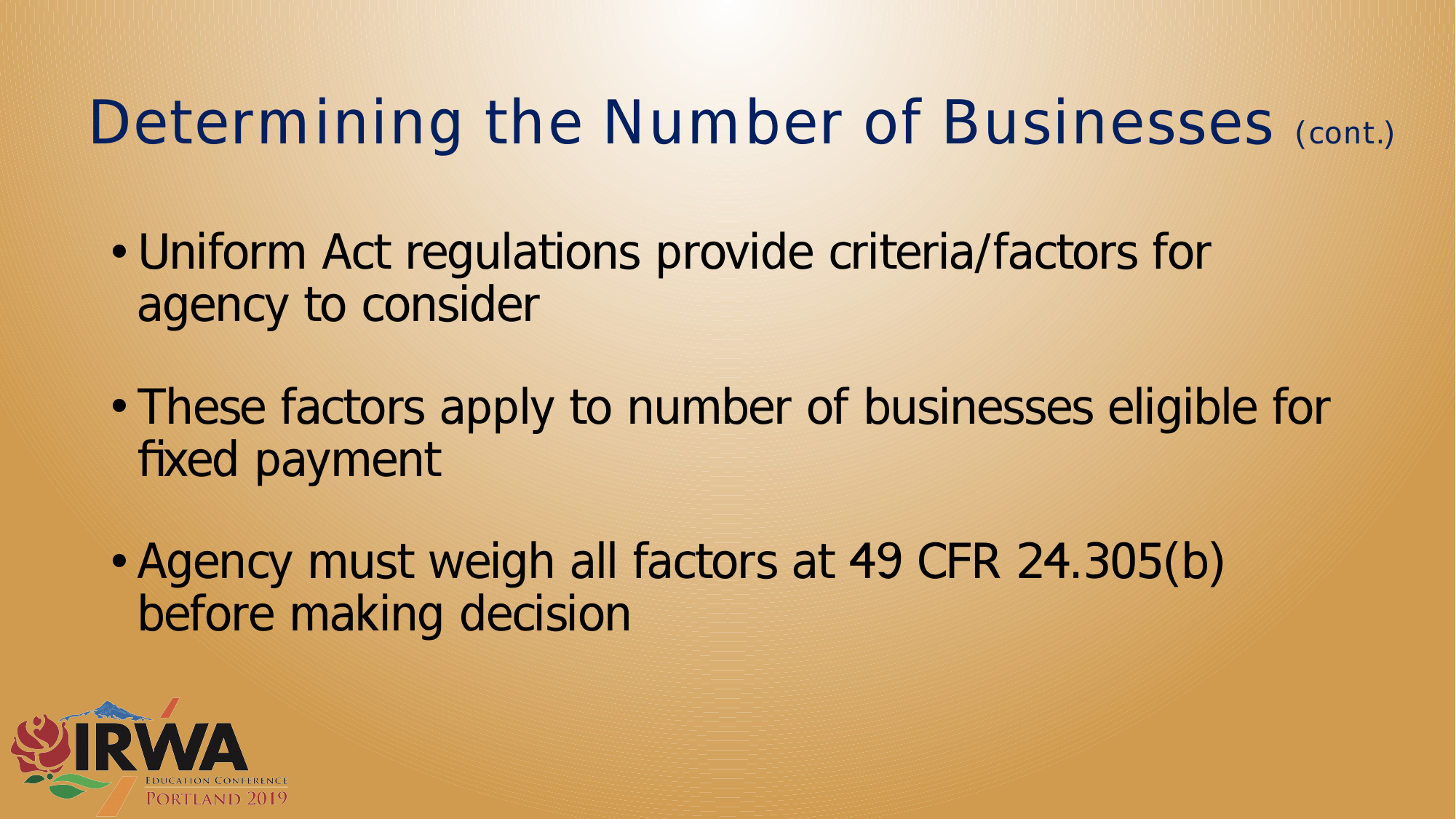

# Determining the Number of Businesses (cont.)

Uniform Act regulations provide criteria/factors for agency to consider

These factors apply to number of businesses eligible for fixed payment

Agency must weigh all factors at 49 CFR 24.305(b) before making decision